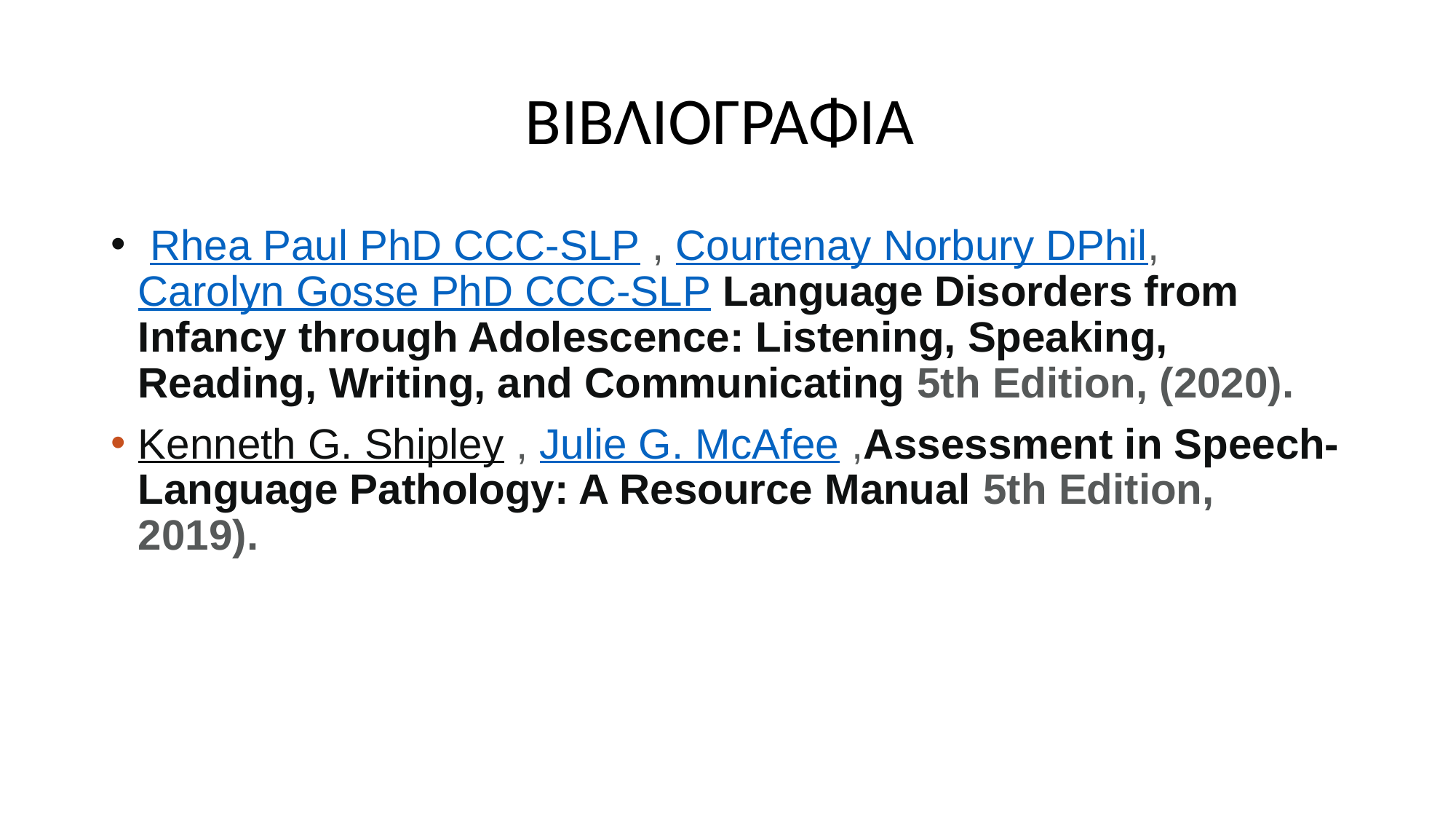

# ΒΙΒΛΙΟΓΡΑΦΙΑ
 Rhea Paul PhD CCC-SLP , Courtenay Norbury DPhil, Carolyn Gosse PhD CCC-SLP Language Disorders from Infancy through Adolescence: Listening, Speaking, Reading, Writing, and Communicating 5th Edition, (2020).
Kenneth G. Shipley , Julie G. McAfee ,Assessment in Speech-Language Pathology: A Resource Manual 5th Edition, 2019).